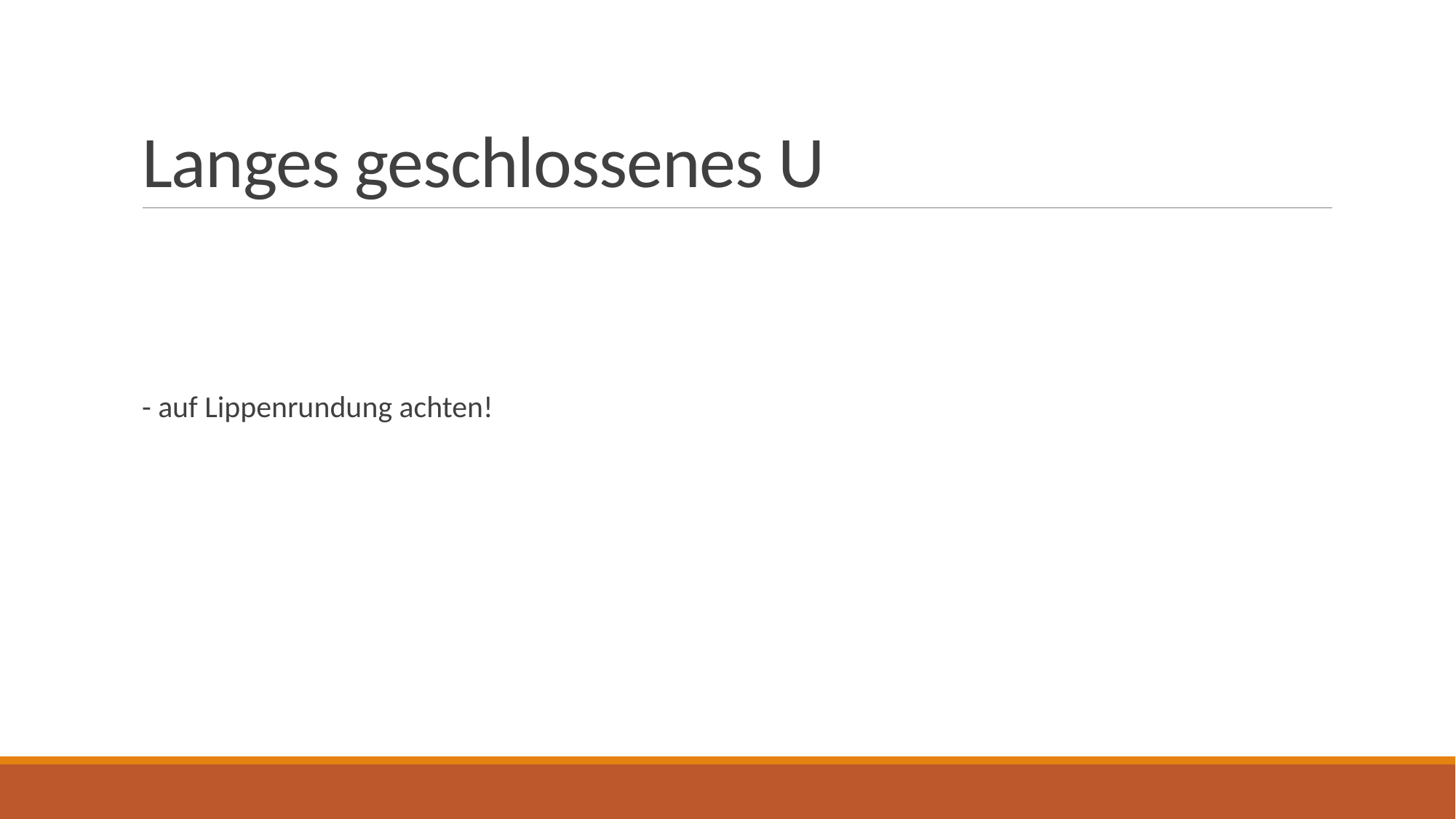

# Langes geschlossenes U

- auf Lippenrundung achten!